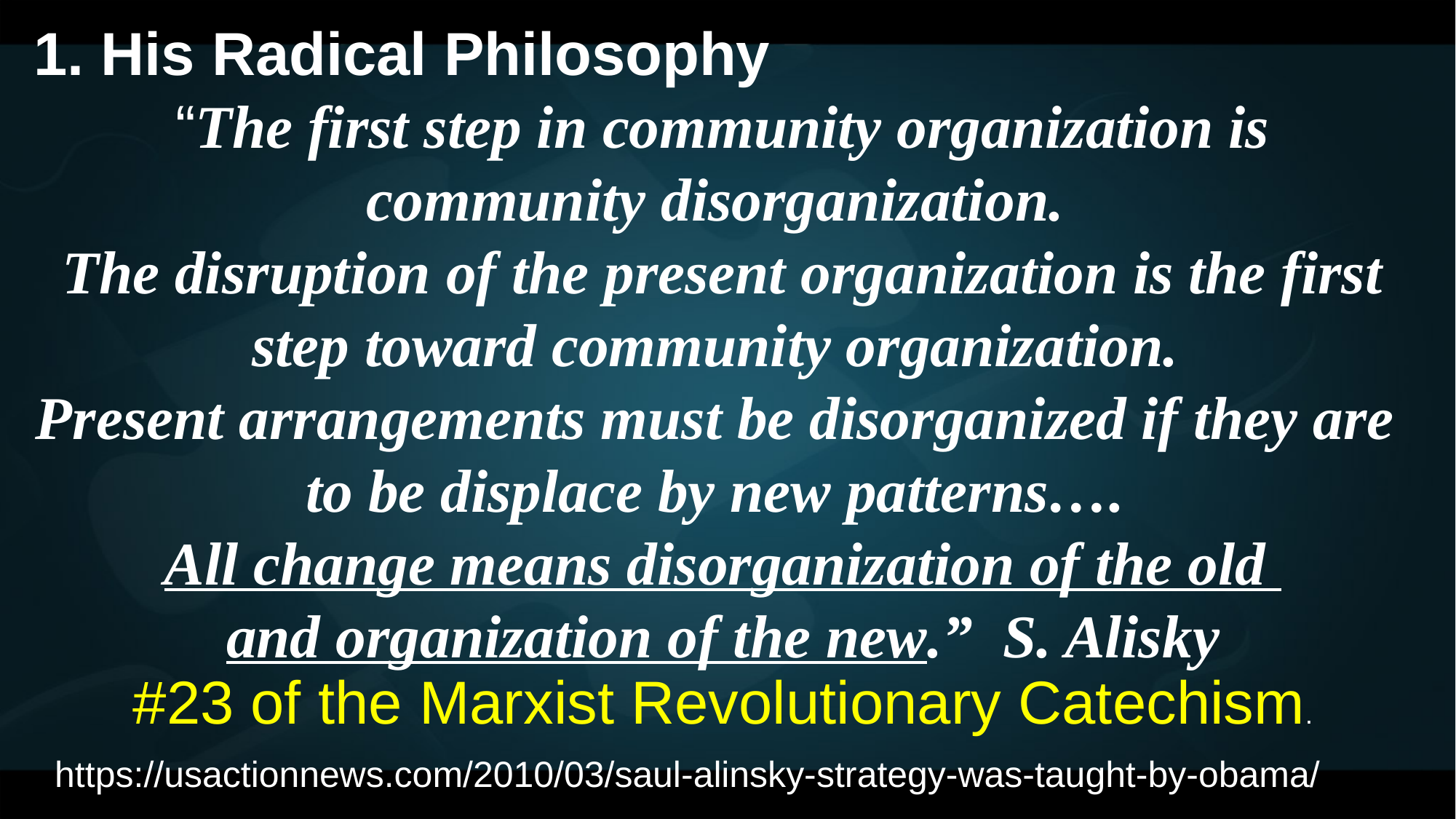

1. His Radical Philosophy
“The first step in community organization is community disorganization.
The disruption of the present organization is the first step toward community organization.
Present arrangements must be disorganized if they are  to be displace by new patterns….
All change means disorganization of the old
and organization of the new.”  S. Alisky
#23 of the Marxist Revolutionary Catechism.
https://usactionnews.com/2010/03/saul-alinsky-strategy-was-taught-by-obama/